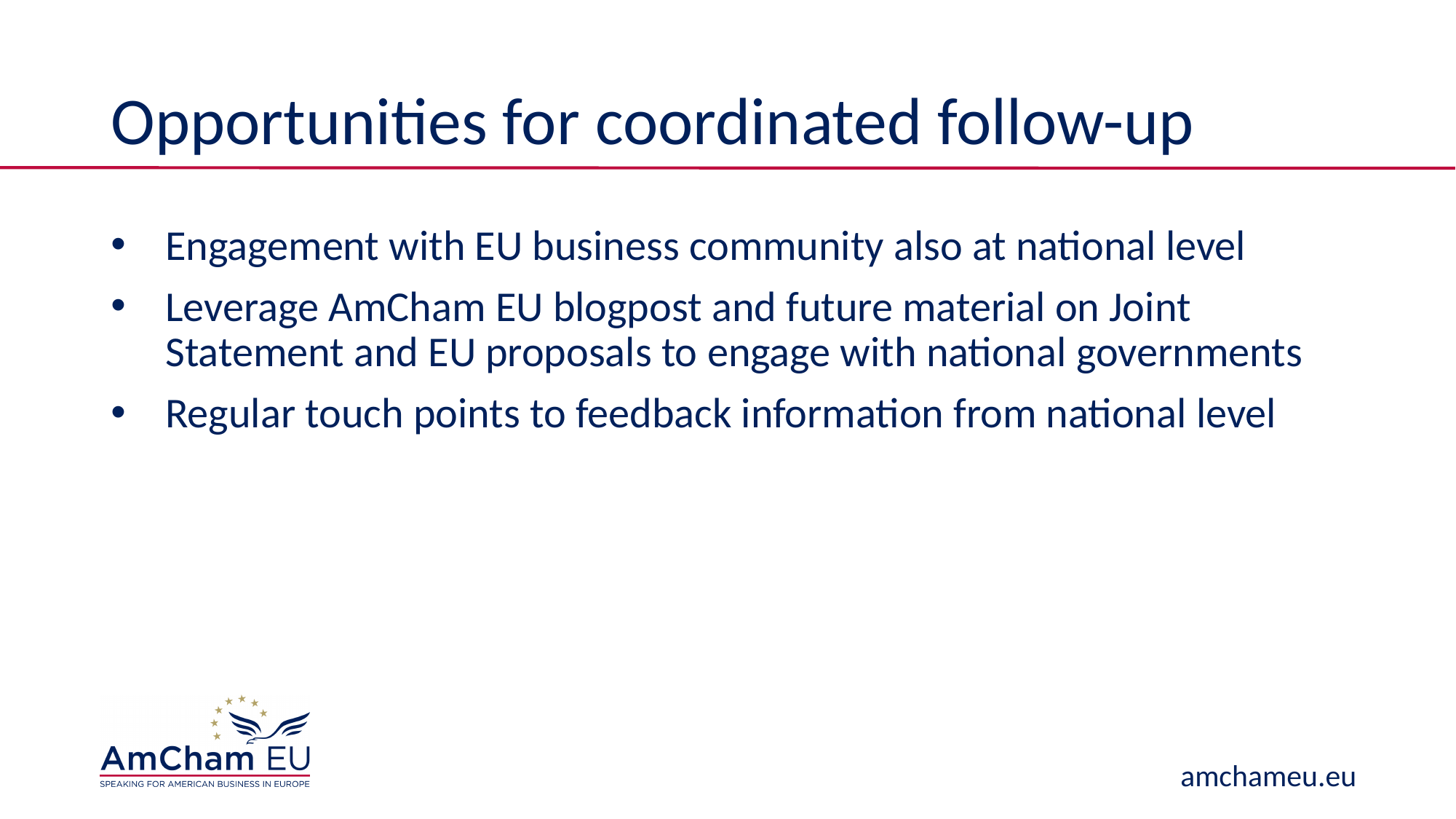

# Opportunities for coordinated follow-up
Engagement with EU business community also at national level
Leverage AmCham EU blogpost and future material on Joint Statement and EU proposals to engage with national governments
Regular touch points to feedback information from national level